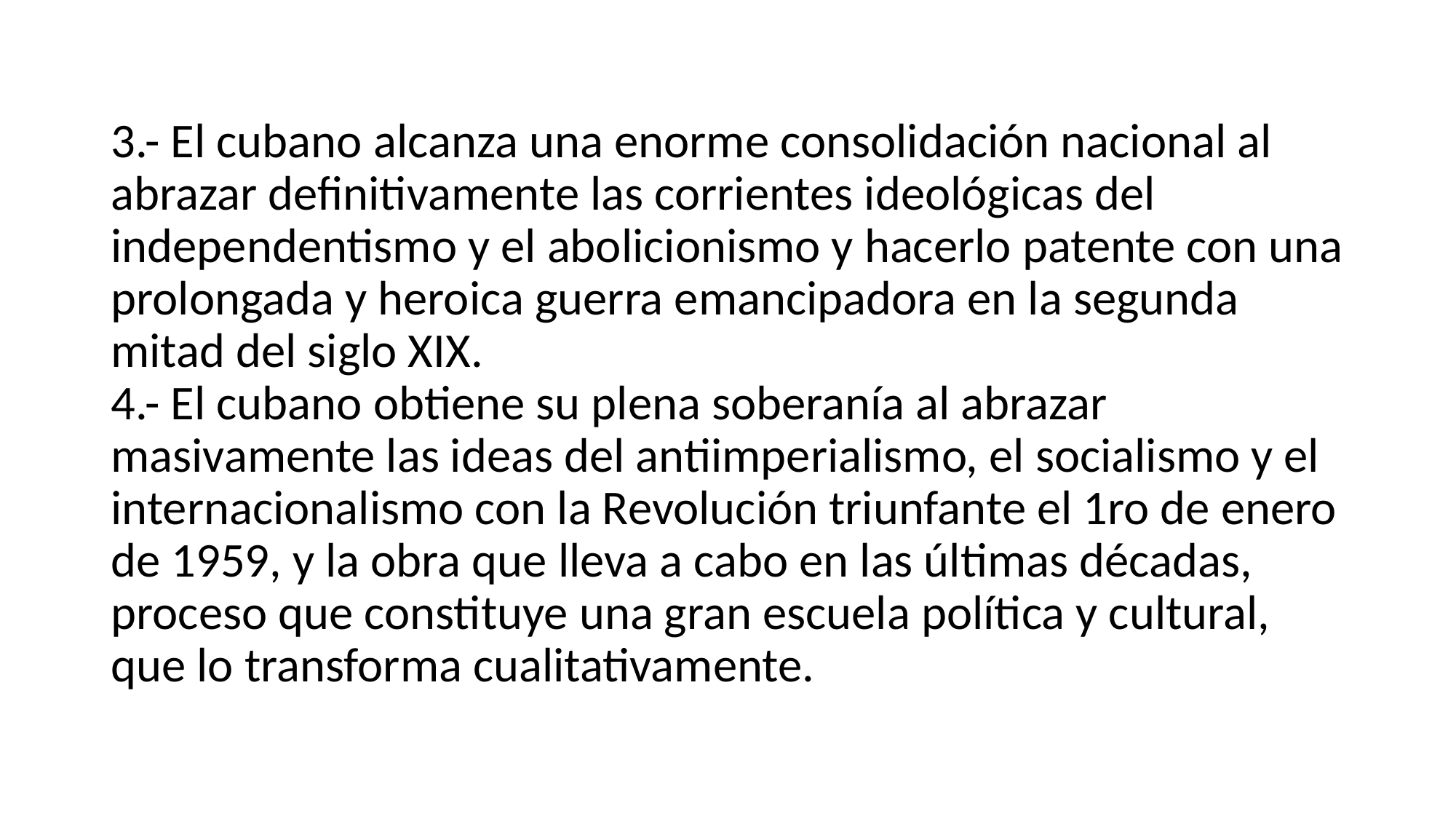

# 3.- El cubano alcanza una enorme consolidación nacional al abrazar definitivamente las corrientes ideológicas del independentismo y el abolicionismo y hacerlo patente con una prolongada y heroica guerra emancipadora en la segunda mitad del siglo XIX. 4.- El cubano obtiene su plena soberanía al abrazar masivamente las ideas del antiimperialismo, el socialismo y el internacionalismo con la Revolución triunfante el 1ro de enero de 1959, y la obra que lleva a cabo en las últimas décadas, proceso que constituye una gran escuela política y cultural, que lo transforma cualitativamente.